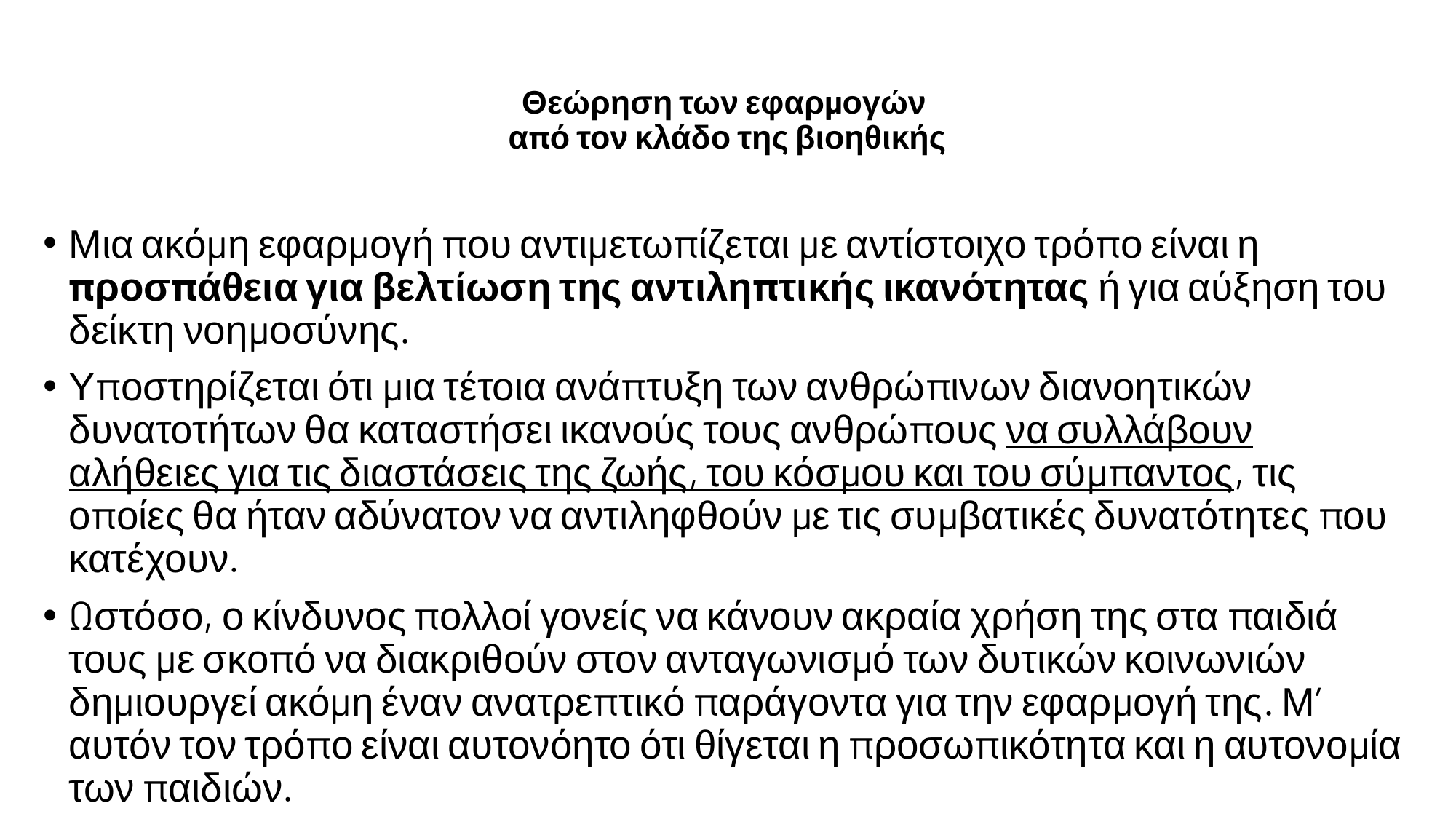

# Θεώρηση των εφαρμογών από τον κλάδο της βιοηθικής
Μια ακόμη εφαρμογή που αντιμετωπίζεται με αντίστοιχο τρόπο είναι η προσπάθεια για βελτίωση της αντιληπτικής ικανότητας ή για αύξηση του δείκτη νοημοσύνης.
Υποστηρίζεται ότι μια τέτοια ανάπτυξη των ανθρώπινων διανοητικών δυνατοτήτων θα καταστήσει ικανούς τους ανθρώπους να συλλάβουν αλήθειες για τις διαστάσεις της ζωής, του κόσμου και του σύμπαντος, τις οποίες θα ήταν αδύνατον να αντιληφθούν με τις συμβατικές δυνατότητες που κατέχουν.
Ωστόσο, ο κίνδυνος πολλοί γονείς να κάνουν ακραία χρήση της στα παιδιά τους με σκοπό να διακριθούν στον ανταγωνισμό των δυτικών κοινωνιών δημιουργεί ακόμη έναν ανατρεπτικό παράγοντα για την εφαρμογή της. Μ’ αυτόν τον τρόπο είναι αυτονόητο ότι θίγεται η προσωπικότητα και η αυτονομία των παιδιών.